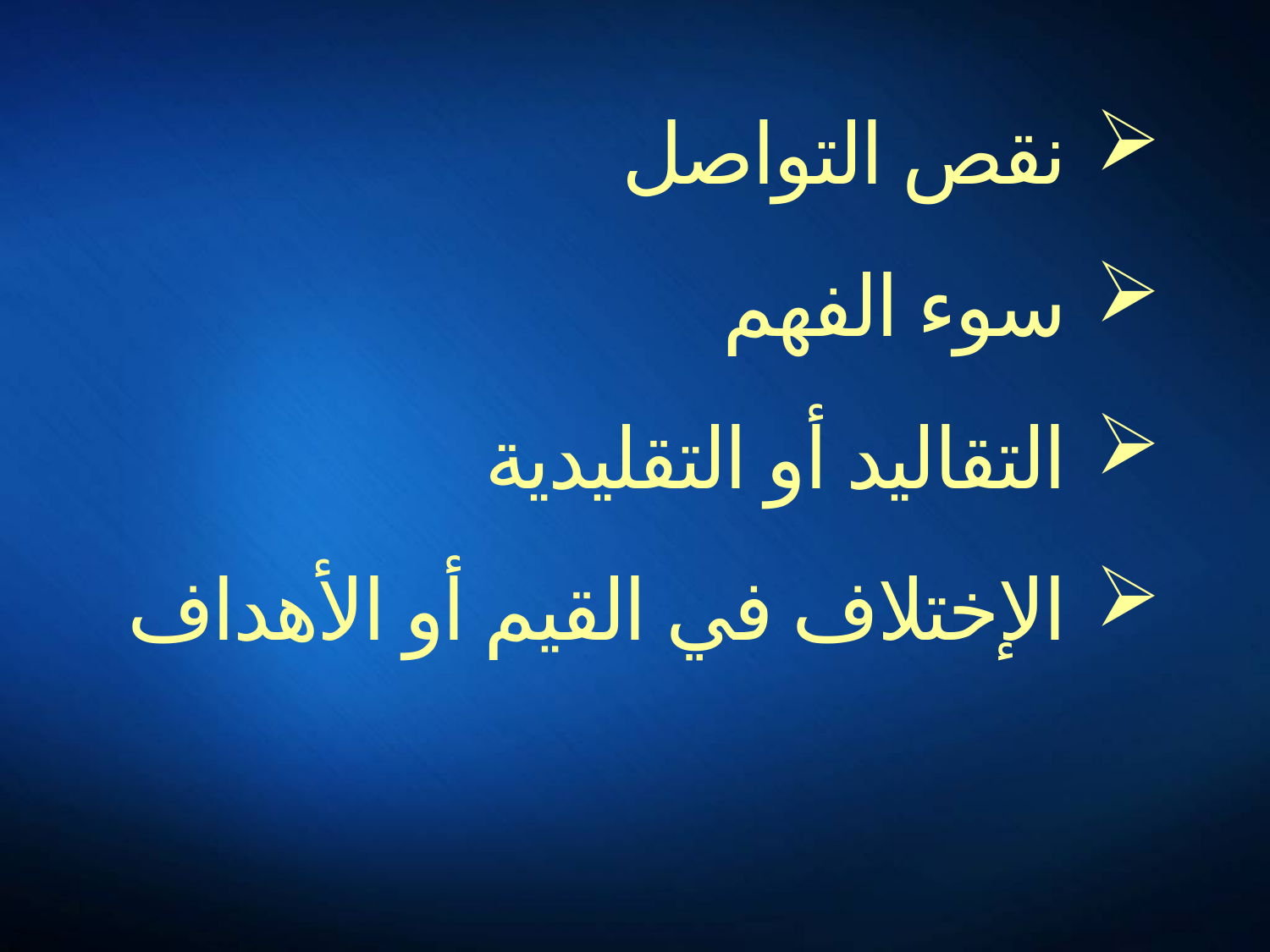

نقص التواصل
سوء الفهم
التقاليد أو التقليدية
الإختلاف في القيم أو الأهداف